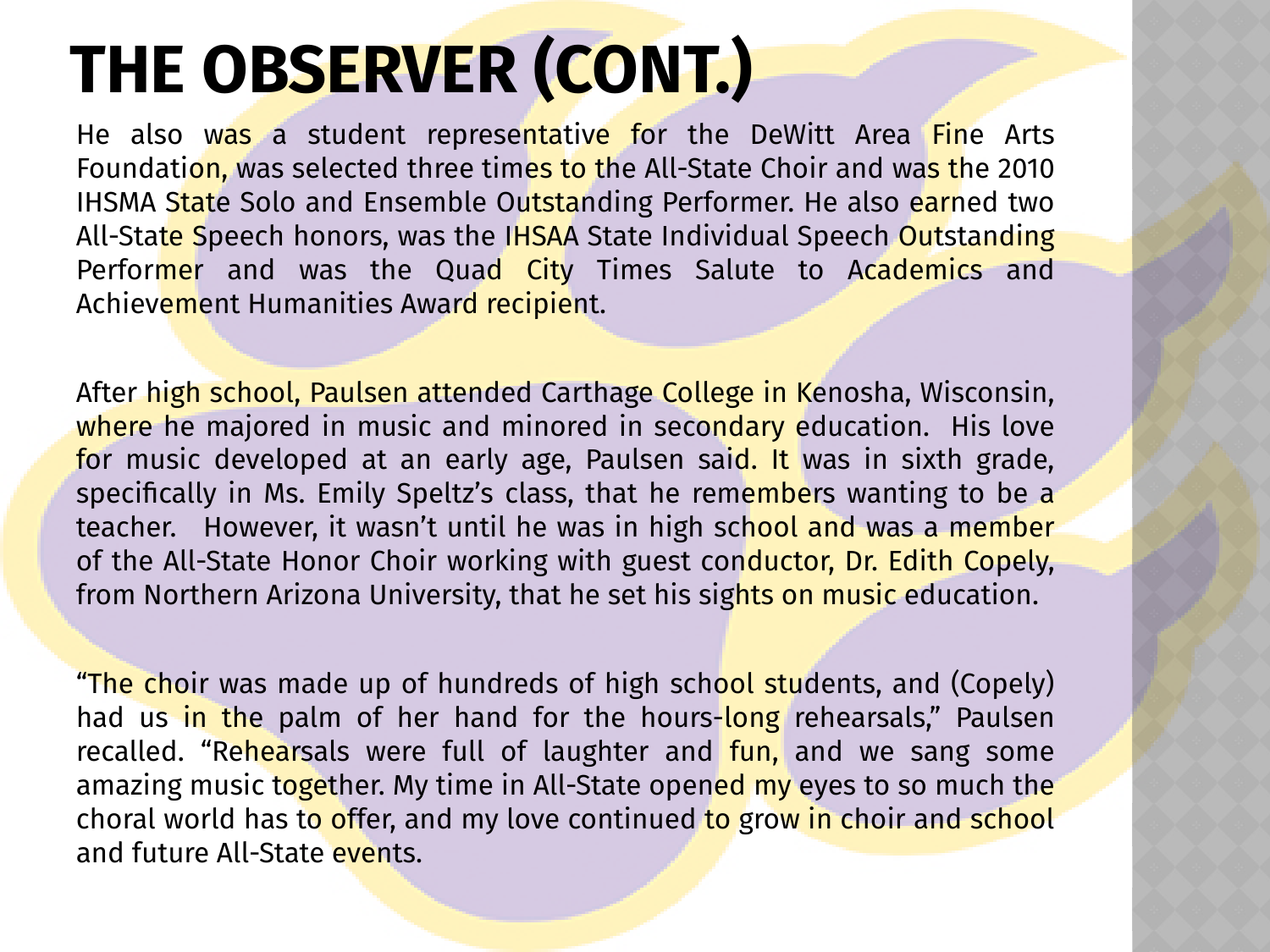

# The Observer (cont.)
He also was a student representative for the DeWitt Area Fine Arts Foundation, was selected three times to the All-State Choir and was the 2010 IHSMA State Solo and Ensemble Outstanding Performer. He also earned two All-State Speech honors, was the IHSAA State Individual Speech Outstanding Performer and was the Quad City Times Salute to Academics and Achievement Humanities Award recipient.

After high school, Paulsen attended Carthage College in Kenosha, Wisconsin, where he majored in music and minored in secondary education.  His love for music developed at an early age, Paulsen said. It was in sixth grade, specifically in Ms. Emily Speltz’s class, that he remembers wanting to be a teacher.   However, it wasn’t until he was in high school and was a member of the All-State Honor Choir working with guest conductor, Dr. Edith Copely, from Northern Arizona University, that he set his sights on music education.

“The choir was made up of hundreds of high school students, and (Copely) had us in the palm of her hand for the hours-long rehearsals,” Paulsen recalled. “Rehearsals were full of laughter and fun, and we sang some amazing music together. My time in All-State opened my eyes to so much the choral world has to offer, and my love continued to grow in choir and school and future All-State events.